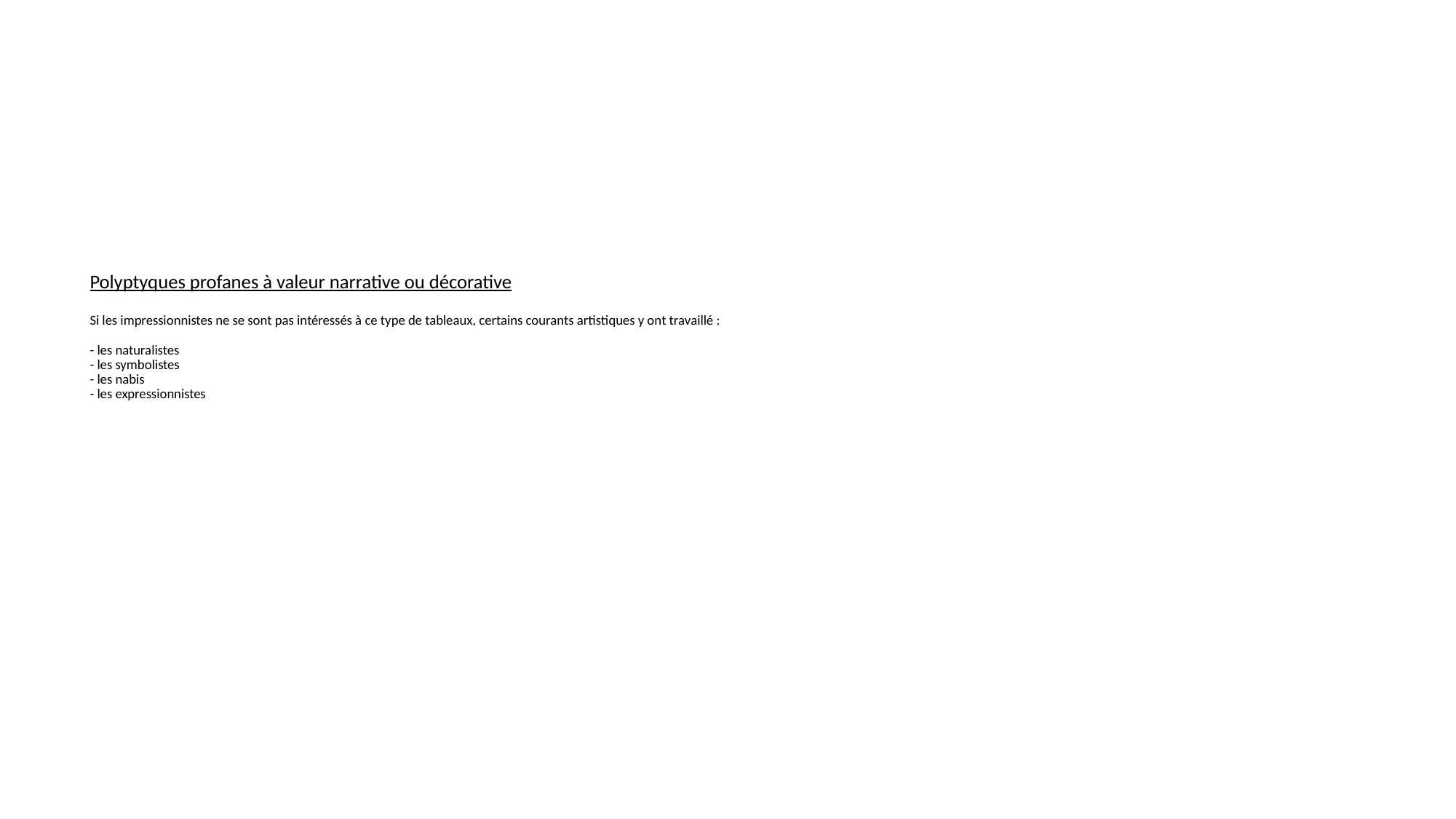

# Polyptyques profanes à valeur narrative ou décorative Si les impressionnistes ne se sont pas intéressés à ce type de tableaux, certains courants artistiques y ont travaillé : - les naturalistes - les symbolistes - les nabis - les expressionnistes